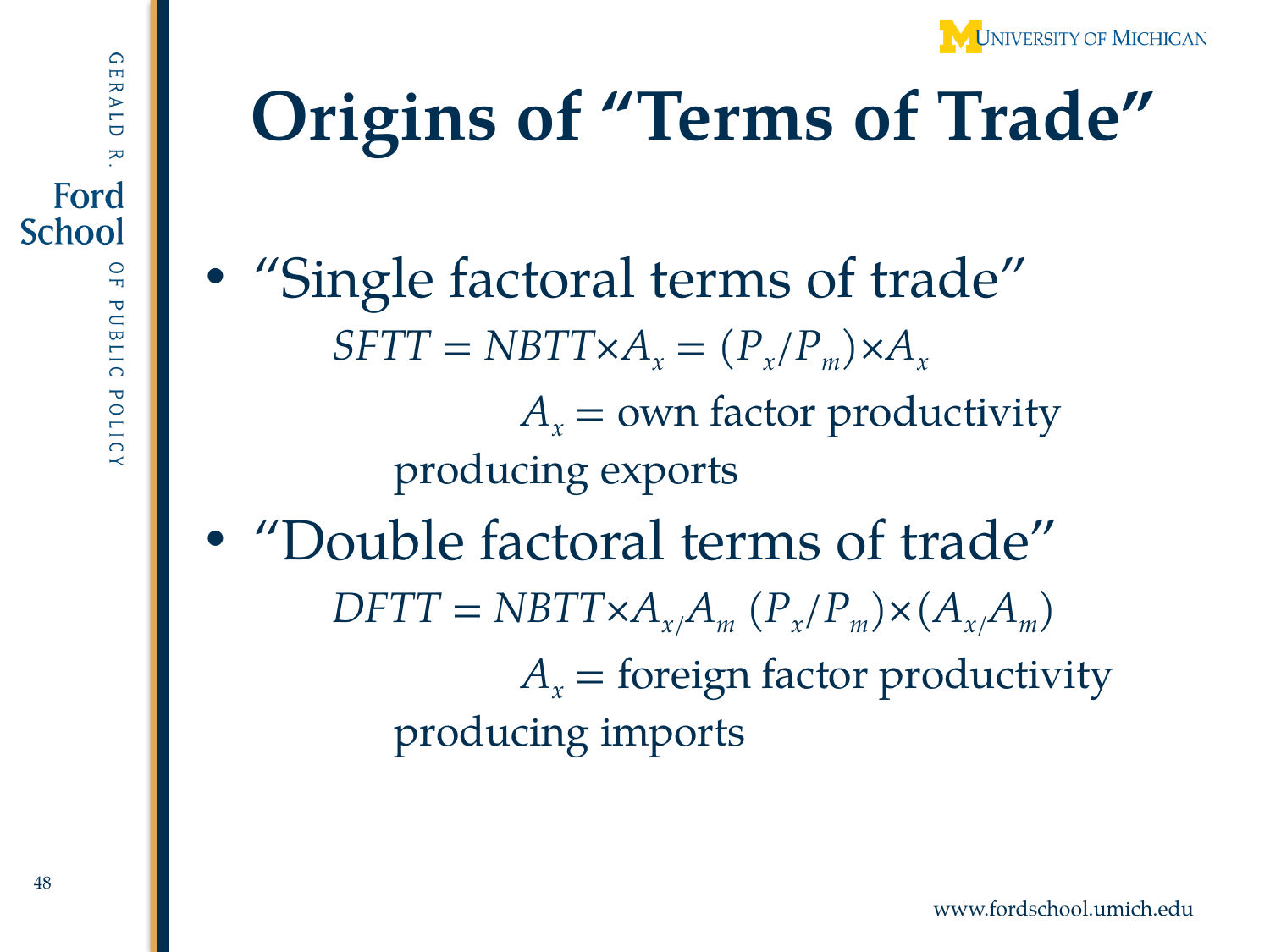

# Origins of “Terms of Trade”
“Single factoral terms of trade”
SFTT = NBTT×Ax = (Px/Pm)×Ax
	Ax = own factor productivity producing exports
“Double factoral terms of trade”
DFTT = NBTT×Ax/Am (Px/Pm)×(Ax/Am)
	Ax = foreign factor productivity producing imports

48